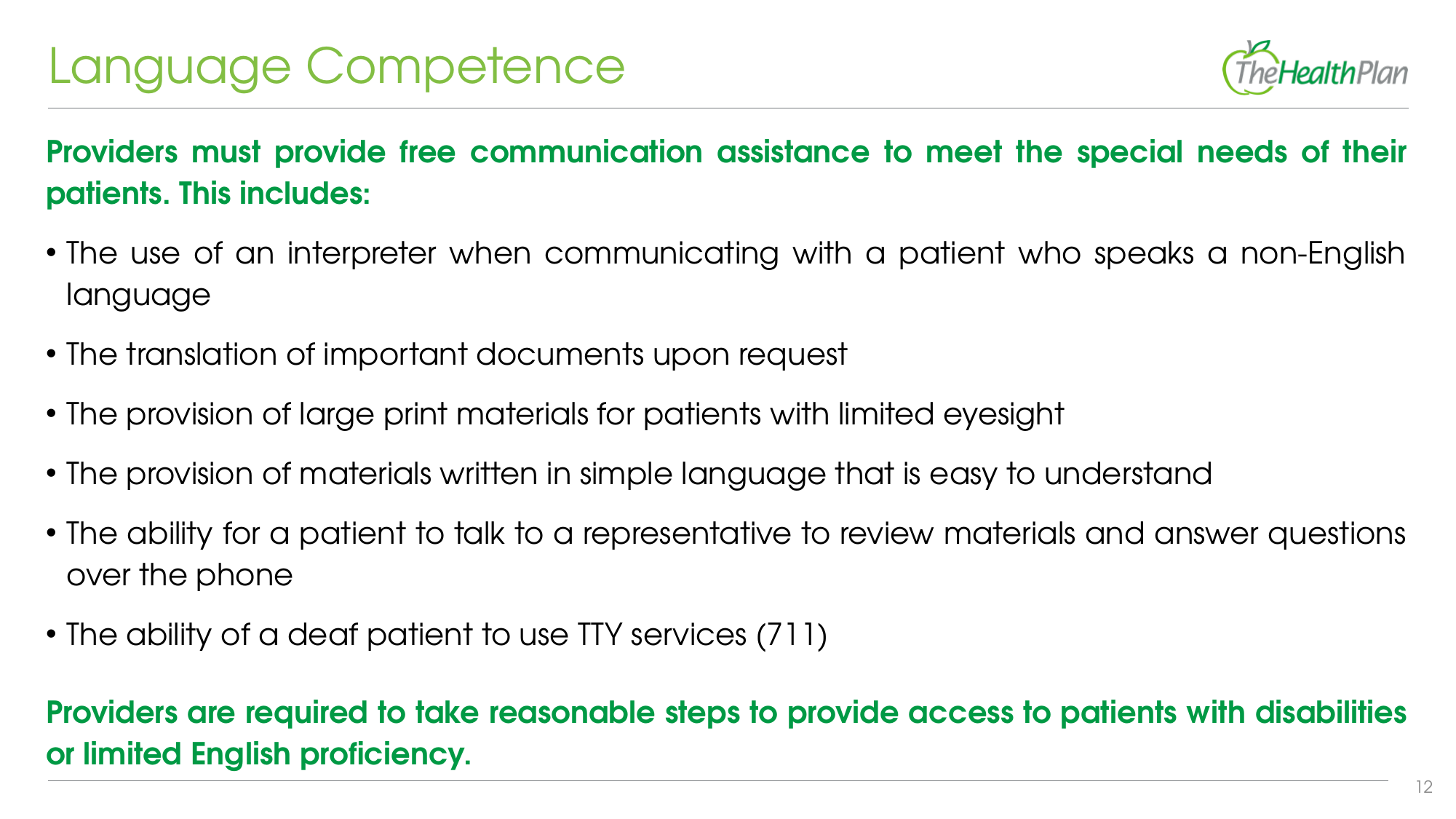

# Language Competence
Providers must provide free communication assistance to meet the special needs of their patients. This includes:
The use of an interpreter when communicating with a patient who speaks a non-English language
The translation of important documents upon request
The provision of large print materials for patients with limited eyesight
The provision of materials written in simple language that is easy to understand
The ability for a patient to talk to a representative to review materials and answer questions over the phone
The ability of a deaf patient to use TTY services (711)
Providers are required to take reasonable steps to provide access to patients with disabilities or limited English proficiency.

12